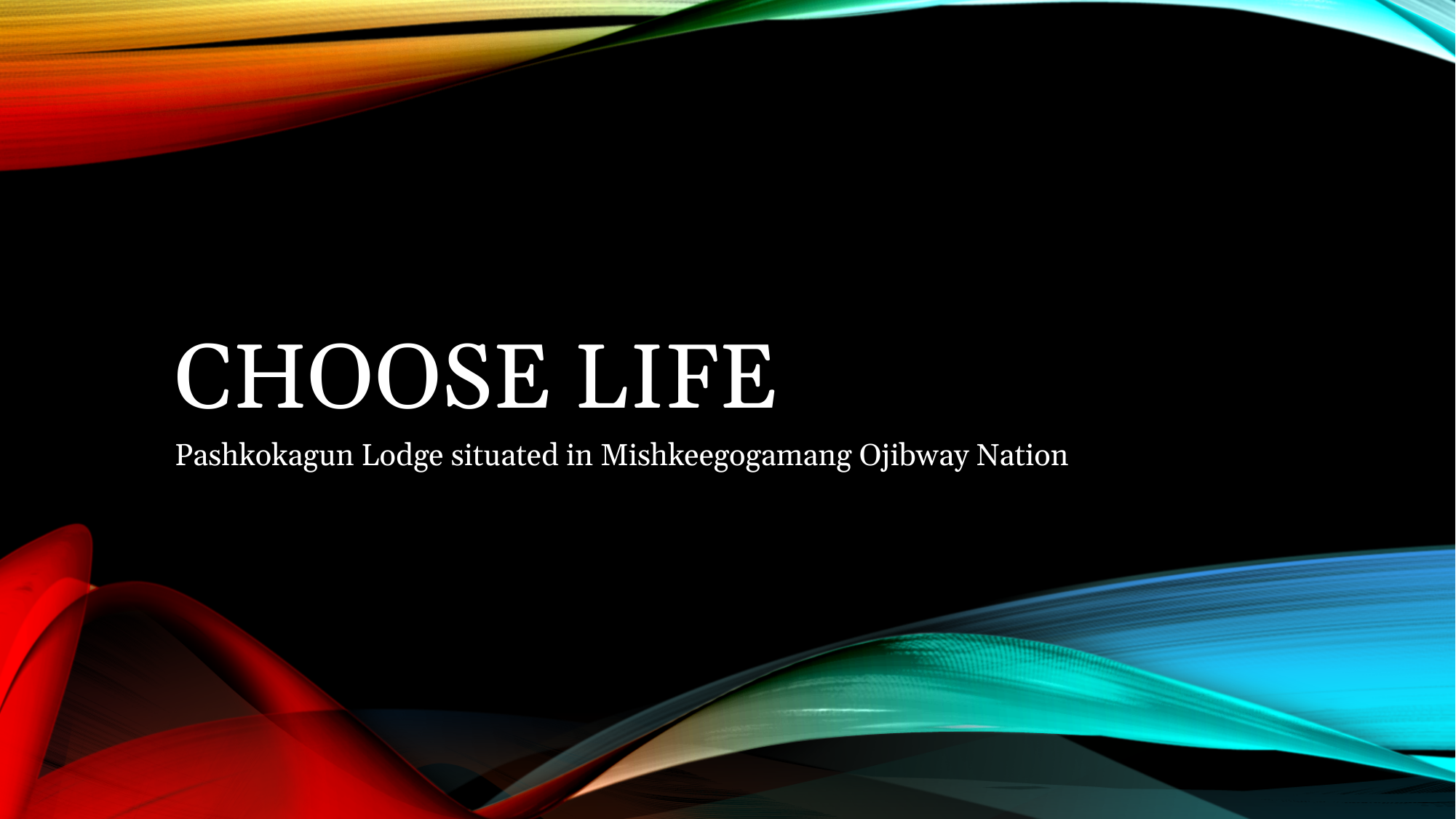

# Choose life
Pashkokagun Lodge situated in Mishkeegogamang Ojibway Nation